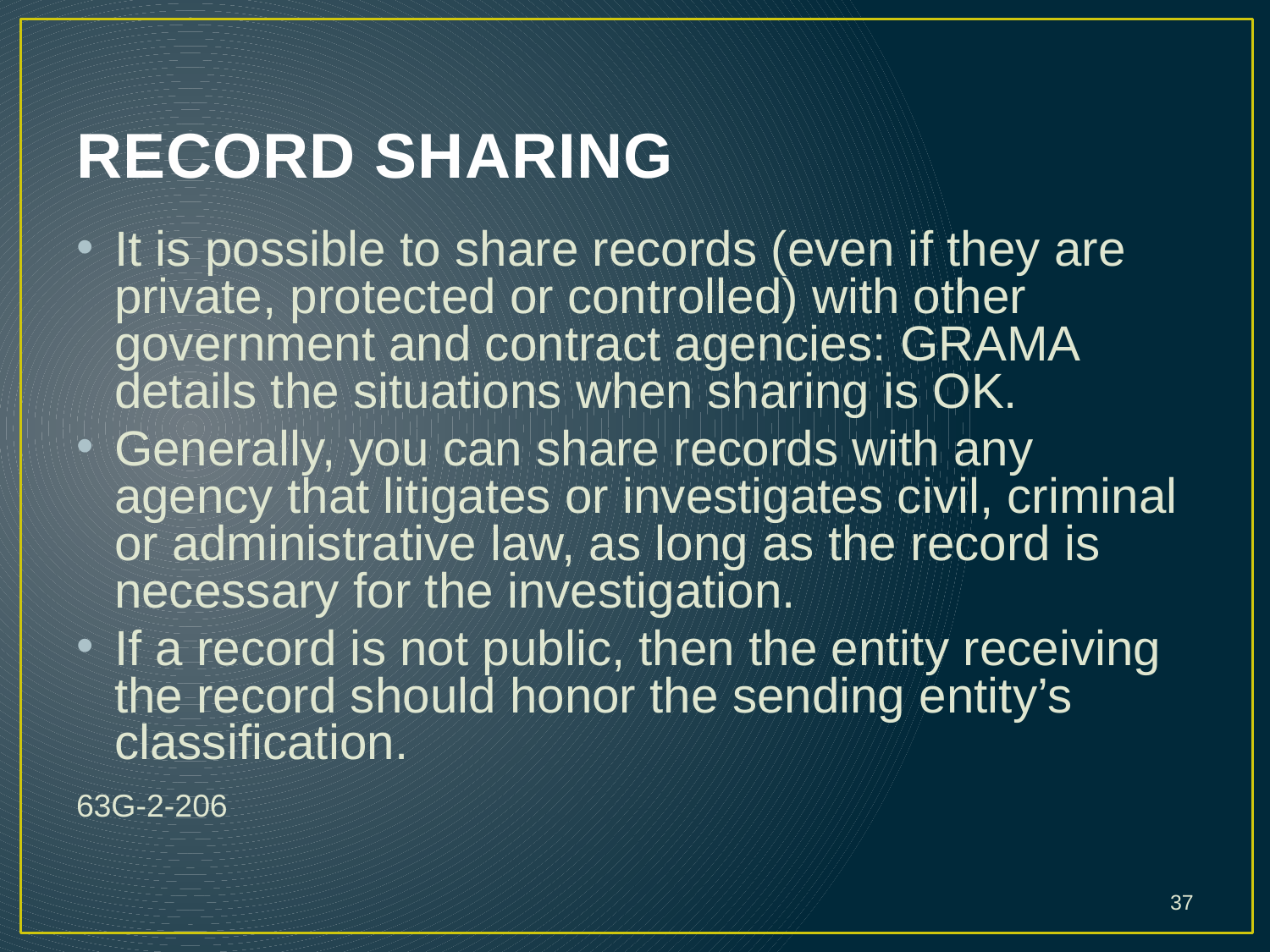

# RECORD SHARING
It is possible to share records (even if they are private, protected or controlled) with other government and contract agencies: GRAMA details the situations when sharing is OK.
Generally, you can share records with any agency that litigates or investigates civil, criminal or administrative law, as long as the record is necessary for the investigation.
If a record is not public, then the entity receiving the record should honor the sending entity’s classification.
63G-2-206
37